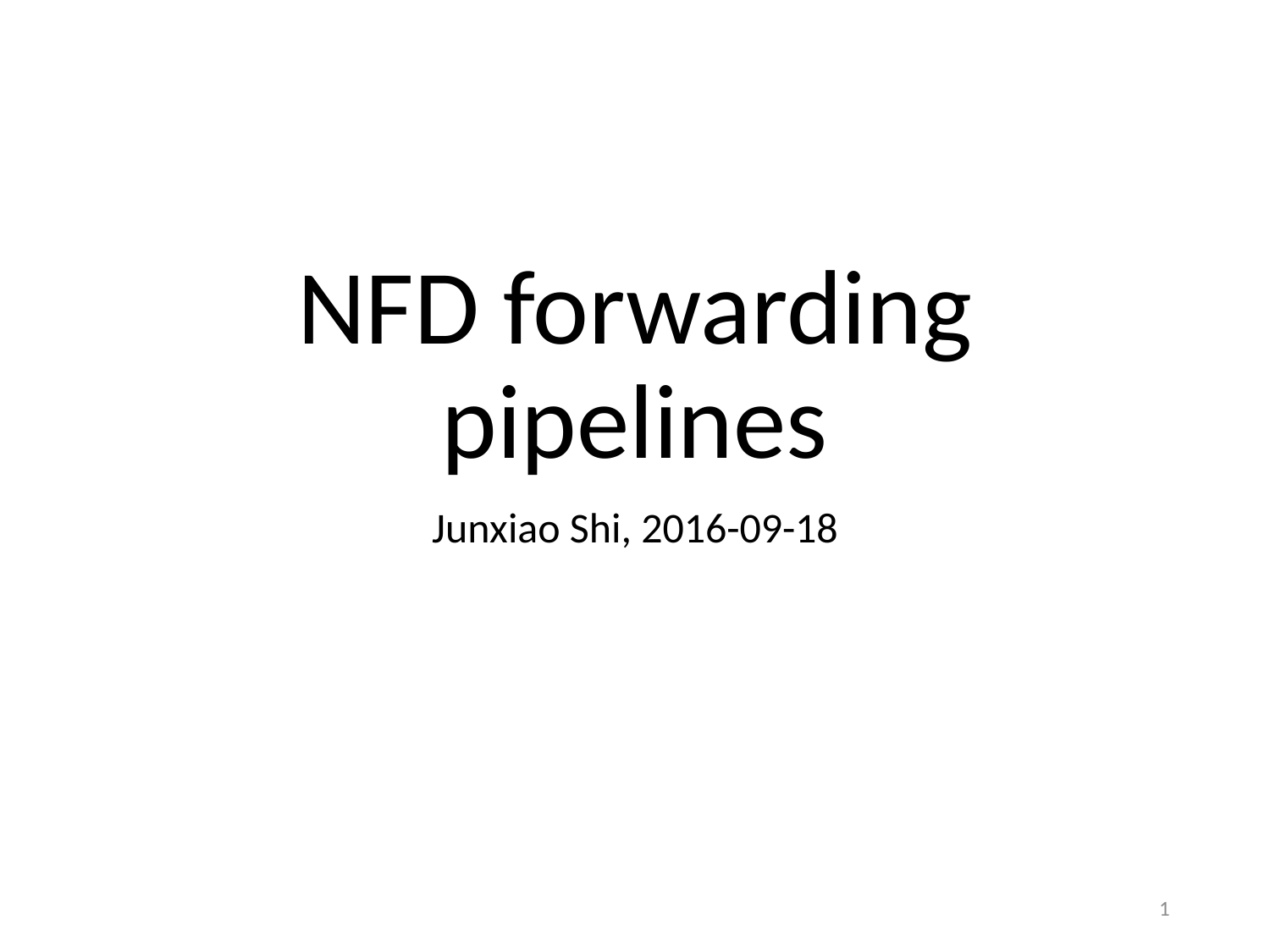

# NFD forwarding pipelines
Junxiao Shi, 2016-09-18
1